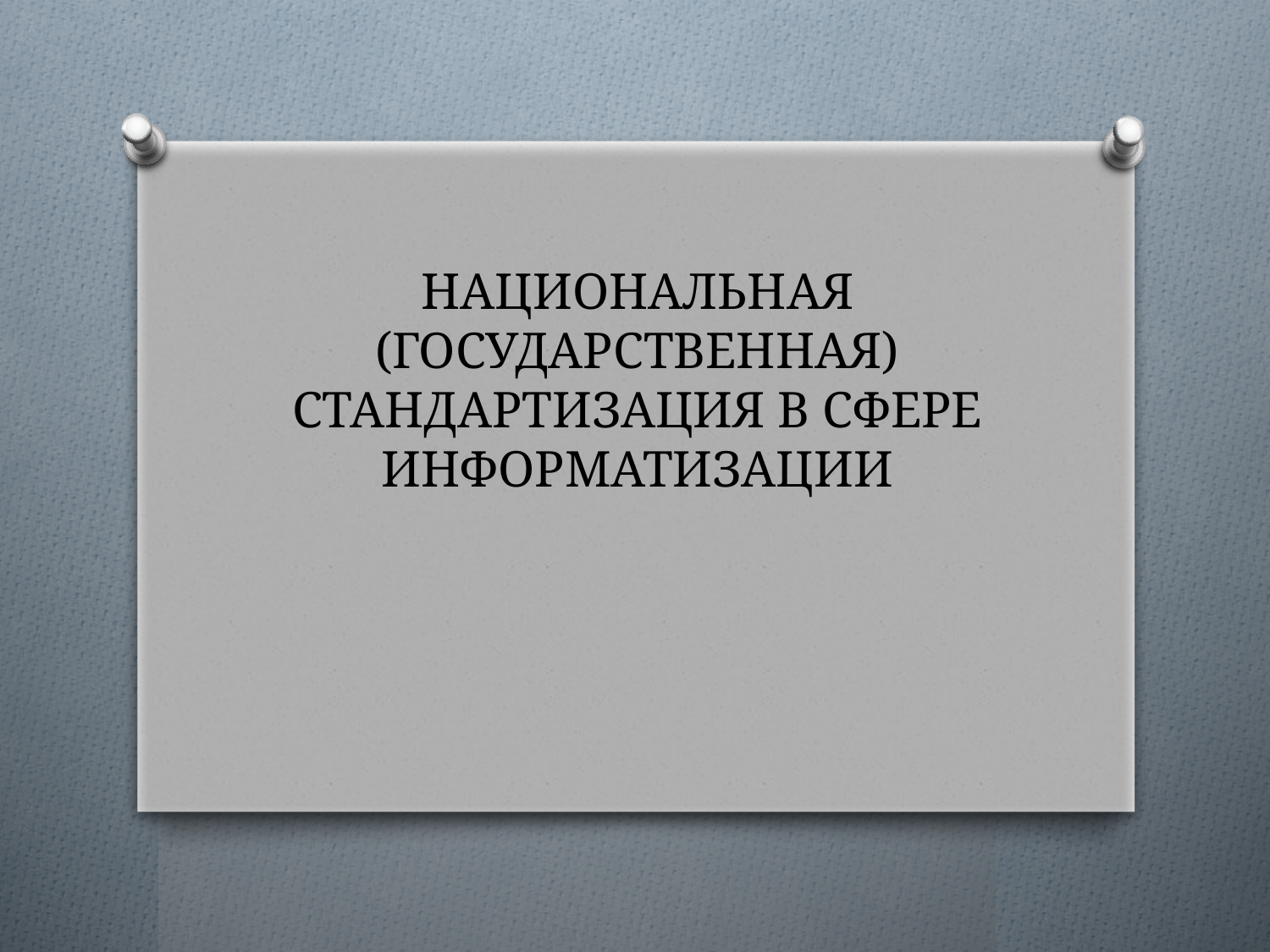

# НАЦИОНАЛЬНАЯ (ГОСУДАРСТВЕННАЯ) СТАНДАРТИЗАЦИЯ В СФЕРЕ ИНФОРМАТИЗАЦИИ